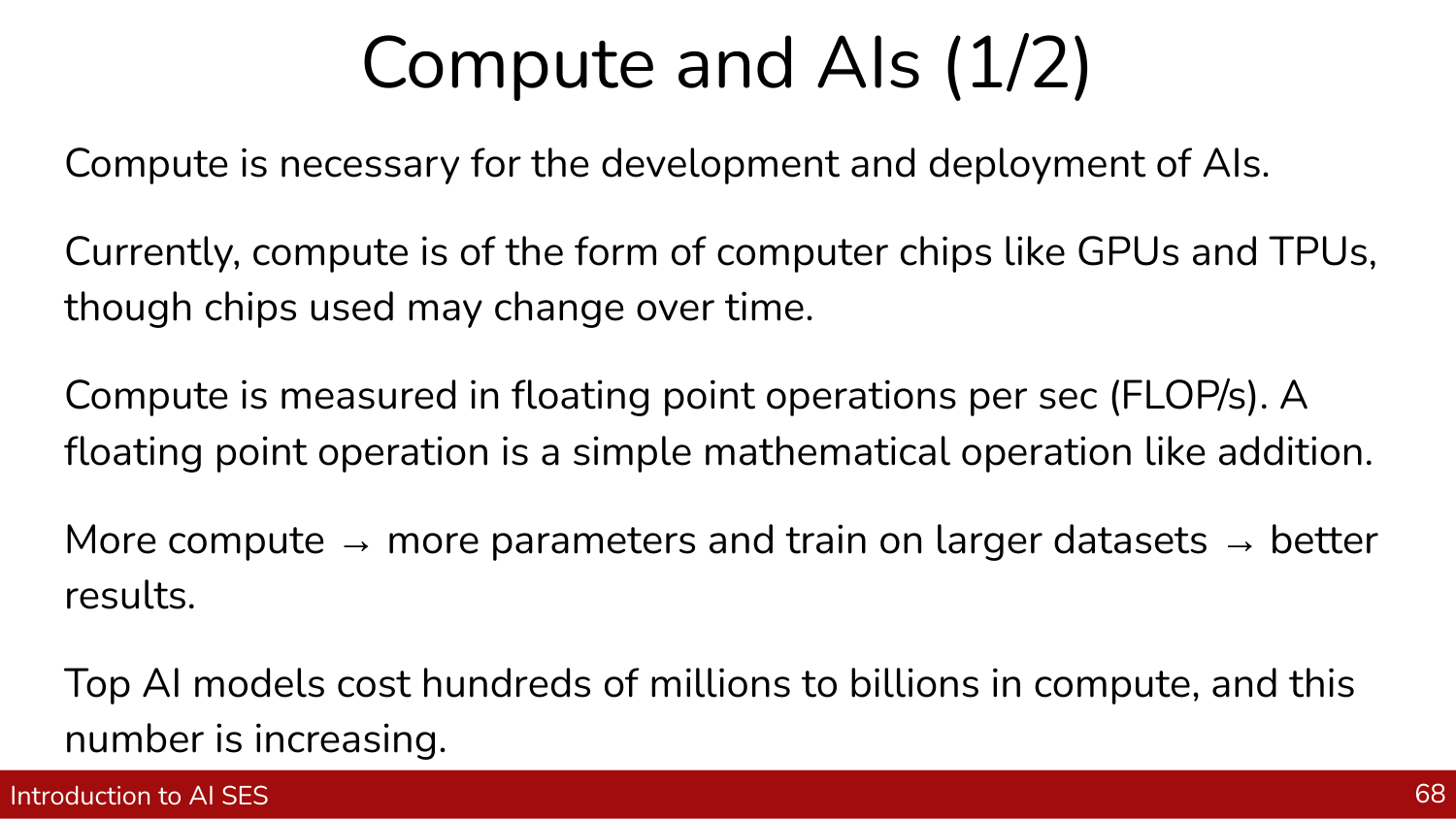

# Compute and AIs (1/2)
Compute is necessary for the development and deployment of AIs.
Currently, compute is of the form of computer chips like GPUs and TPUs, though chips used may change over time.
Compute is measured in floating point operations per sec (FLOP/s). A floating point operation is a simple mathematical operation like addition.
More compute → more parameters and train on larger datasets → better results.
Top AI models cost hundreds of millions to billions in compute, and this number is increasing.
68
Introduction to AI SES